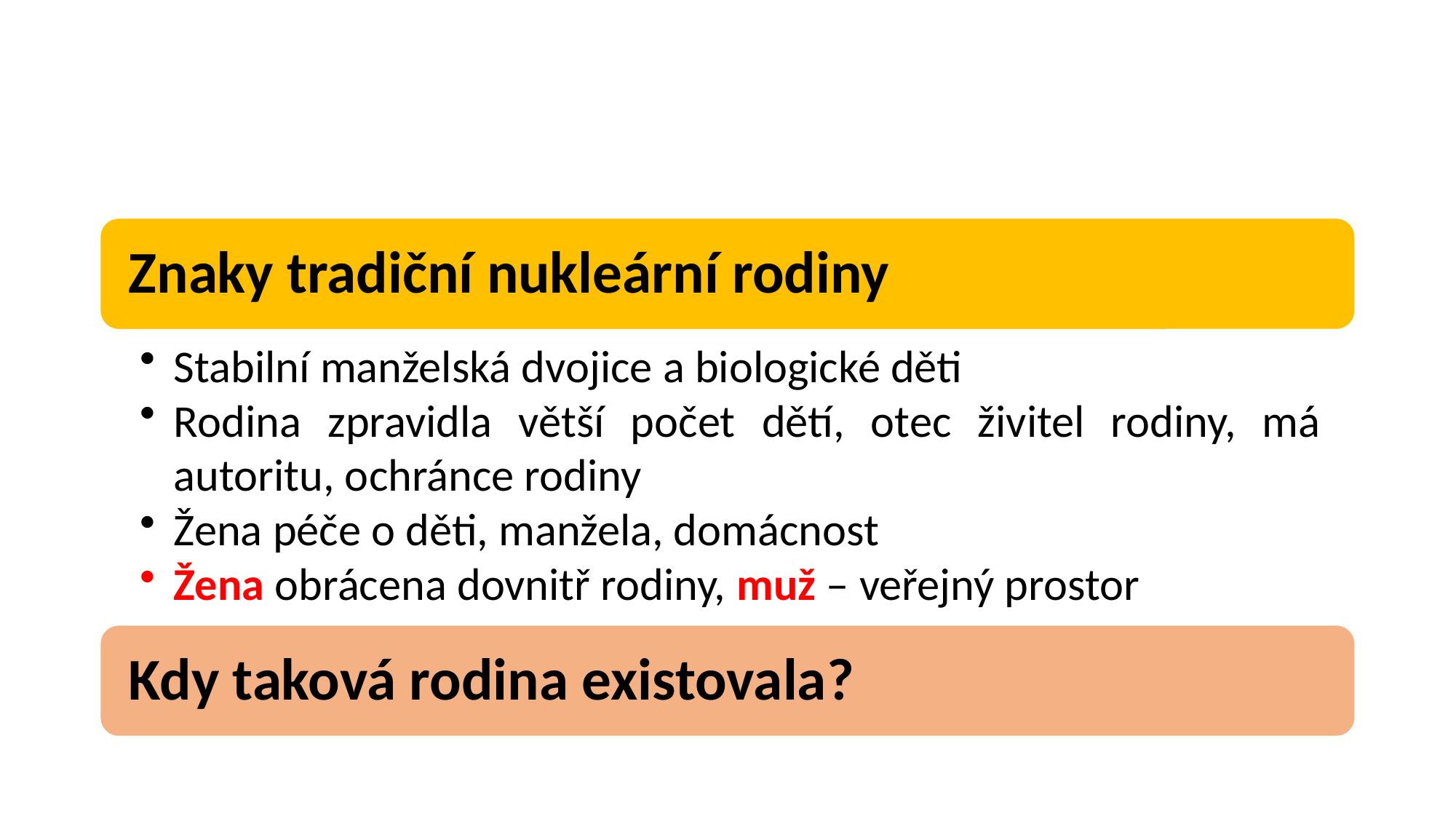

#
Znaky tradiční nukleární rodiny
Stabilní manželská dvojice a biologické děti
Rodina zpravidla větší počet dětí, otec živitel rodiny, má autoritu, ochránce rodiny
Žena péče o děti, manžela, domácnost
Žena obrácena dovnitř rodiny, muž – veřejný prostor
Kdy taková rodina existovala?